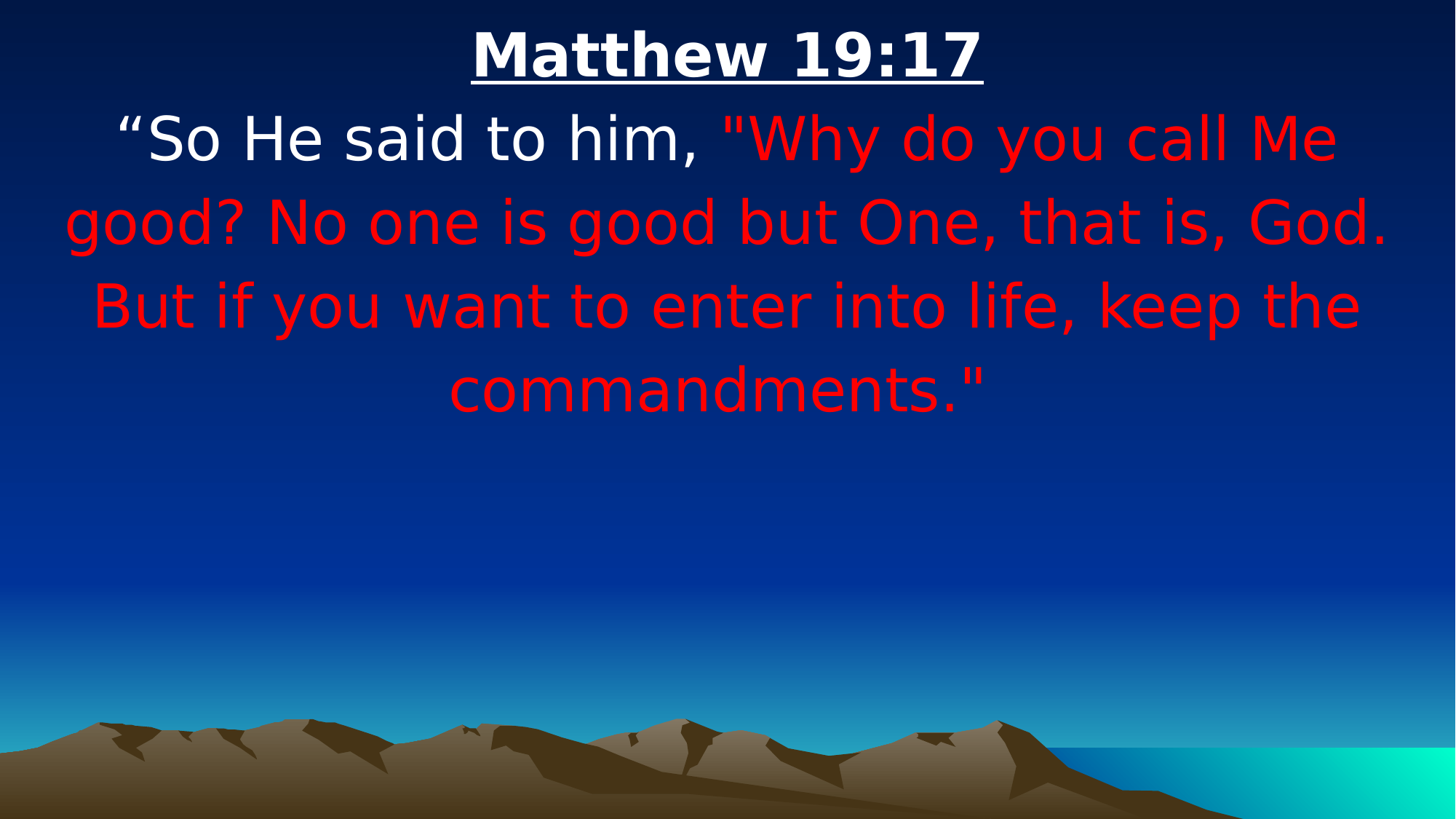

Matthew 19:17
“So He said to him, "Why do you call Me good? No one is good but One, that is, God. But if you want to enter into life, keep the commandments."